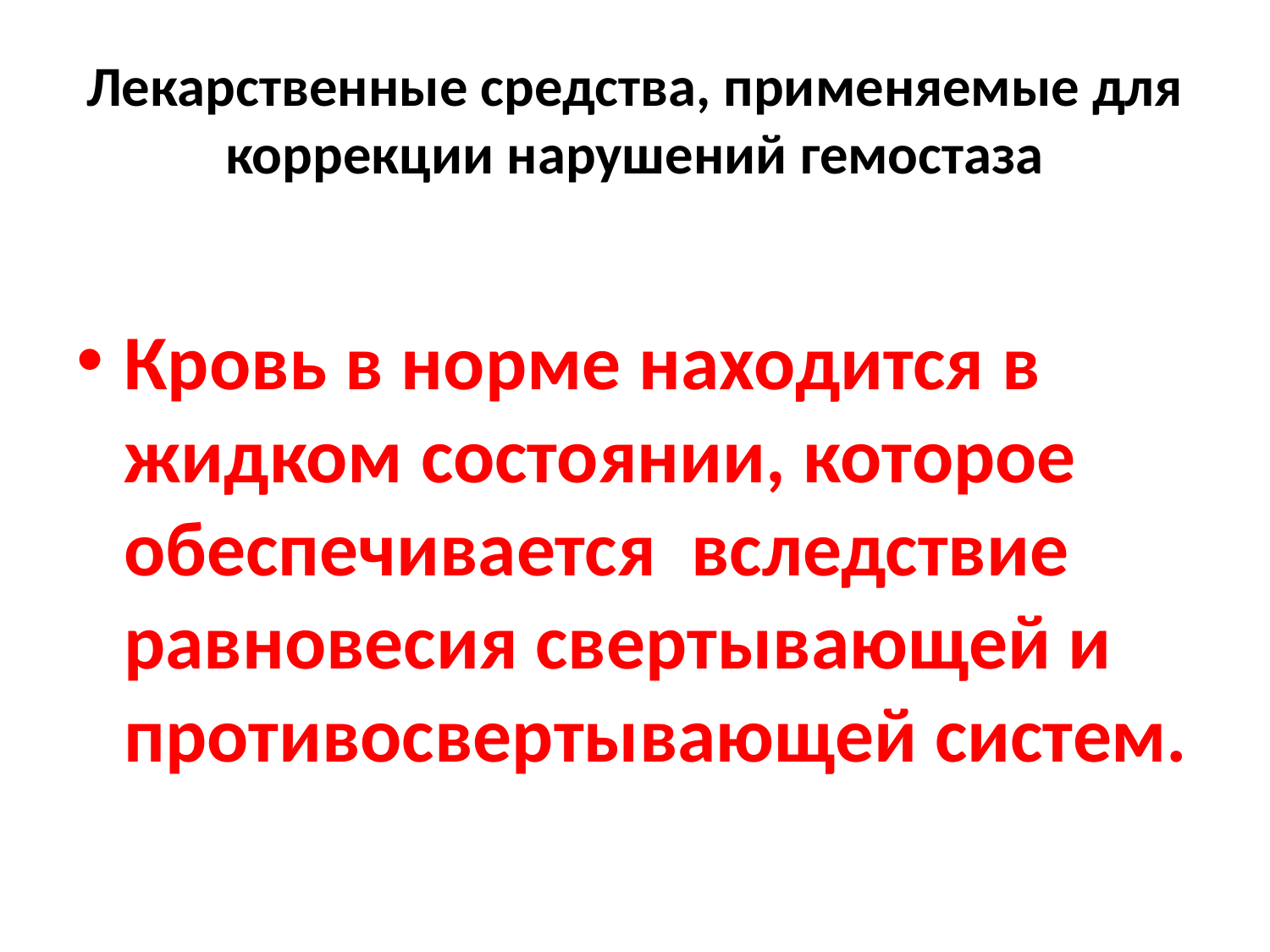

# Лекарственные средства, применяемые для коррекции нарушений гемостаза

Кровь в норме находится в жидком состоянии, которое обеспечивается  вследствие равновесия свертывающей и противосвертывающей систем.